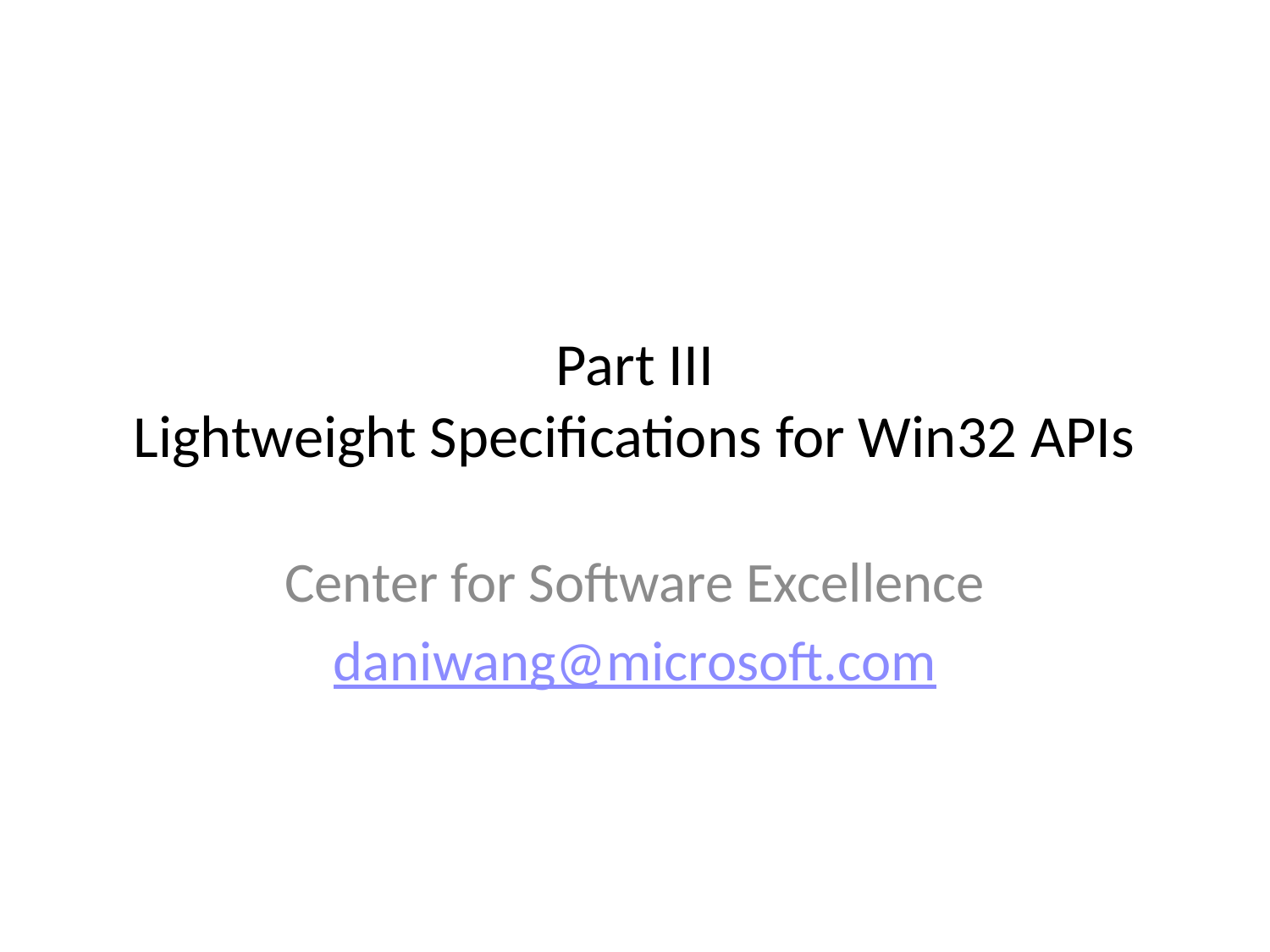

# Part III Lightweight Specifications for Win32 APIs
Center for Software Excellence
daniwang@microsoft.com